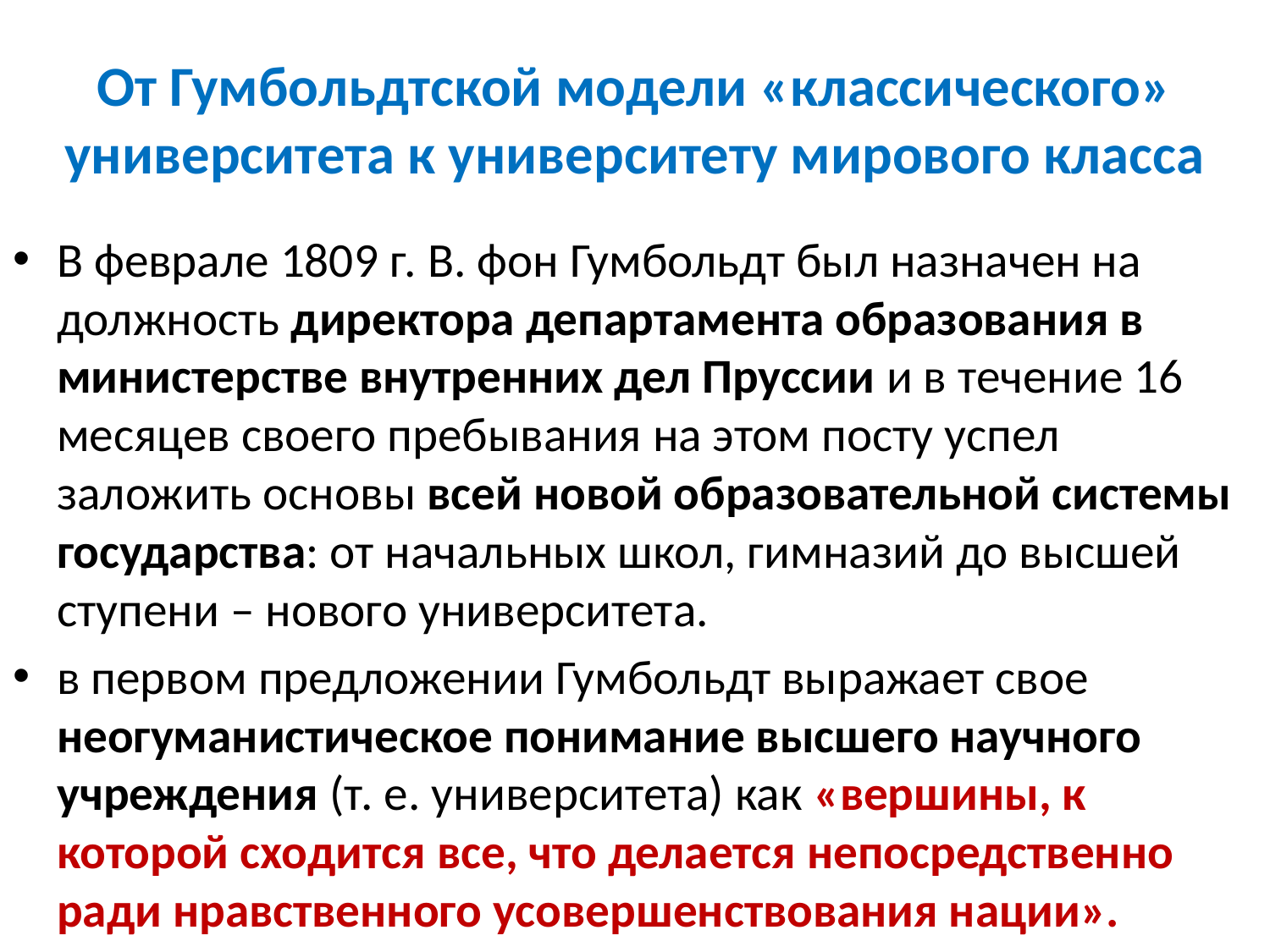

# От Гумбольдтской модели «классического» университета к университету мирового класса
В феврале 1809 г. В. фон Гумбольдт был назначен на должность директора департамента образования в министерстве внутренних дел Пруссии и в течение 16 месяцев своего пребывания на этом посту успел заложить основы всей новой образовательной системы государства: от начальных школ, гимназий до высшей ступени – нового университета.
в первом предложении Гумбольдт выражает свое неогуманистическое понимание высшего научного учреждения (т. е. университета) как «вершины, к которой сходится все, что делается непосредственно ради нравственного усовершенствования нации».